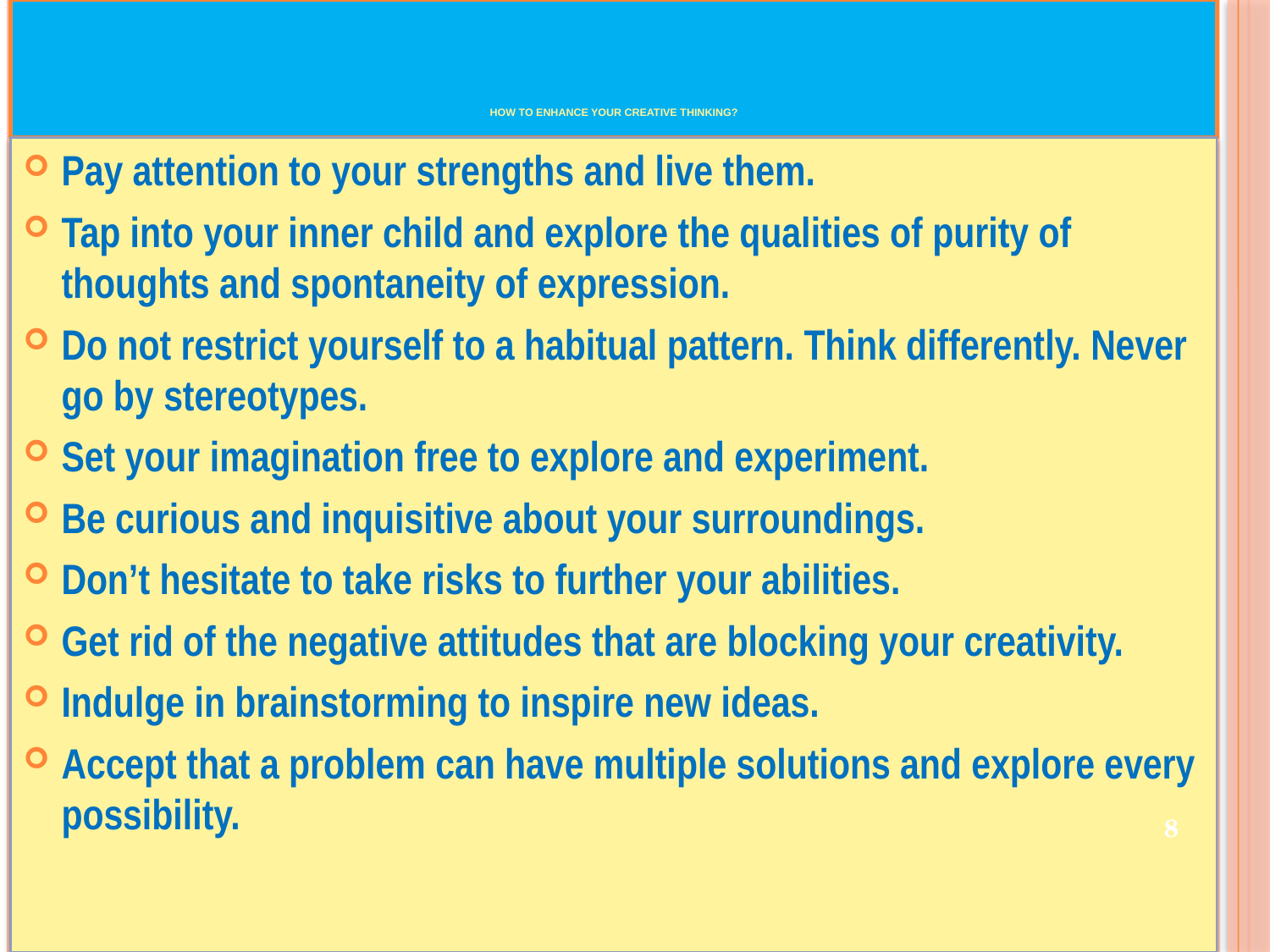

# How to enhance your creative thinking?
Pay attention to your strengths and live them.
Tap into your inner child and explore the qualities of purity of thoughts and spontaneity of expression.
Do not restrict yourself to a habitual pattern. Think differently. Never go by stereotypes.
Set your imagination free to explore and experiment.
Be curious and inquisitive about your surroundings.
Don’t hesitate to take risks to further your abilities.
Get rid of the negative attitudes that are blocking your creativity.
Indulge in brainstorming to inspire new ideas.
Accept that a problem can have multiple solutions and explore every possibility.

8